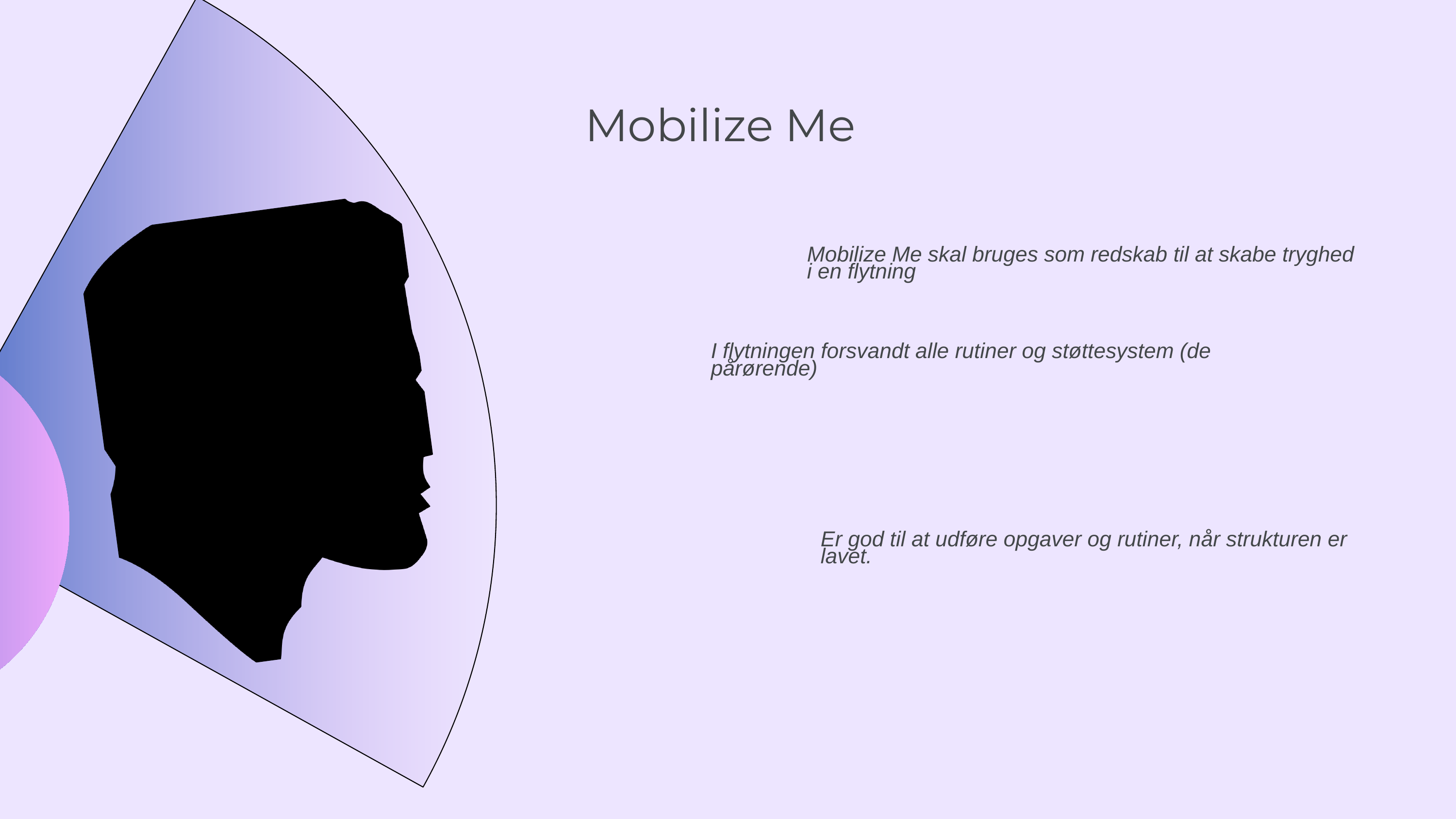

Mobilize Me
Mobilize Me skal bruges som redskab til at skabe tryghed i en flytning
I flytningen forsvandt alle rutiner og støttesystem (de pårørende)
Er god til at udføre opgaver og rutiner, når strukturen er lavet.